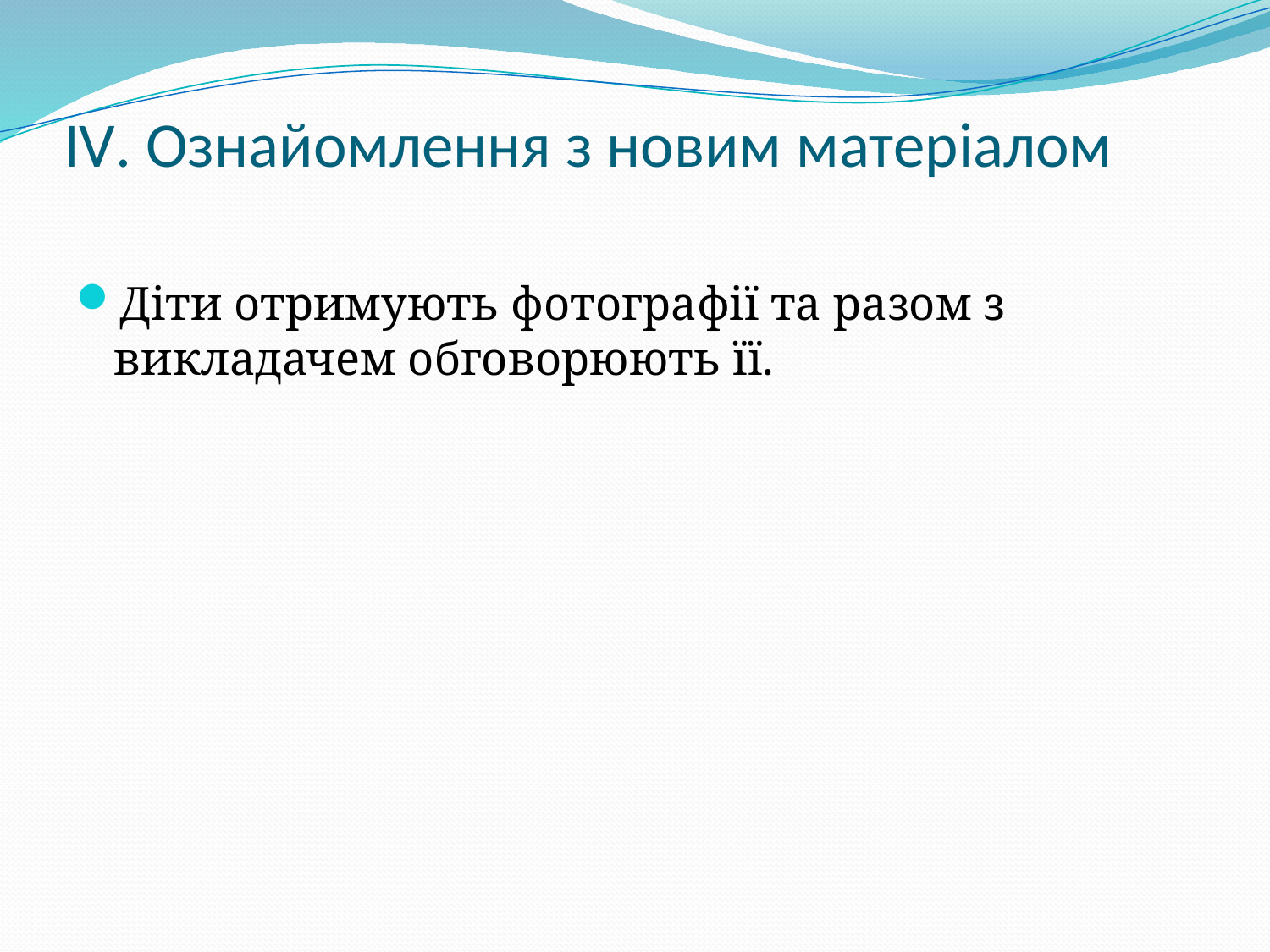

# ІV. Ознайомлення з новим матеріалом
Діти отримують фотографії та разом з викладачем обговорюють її.